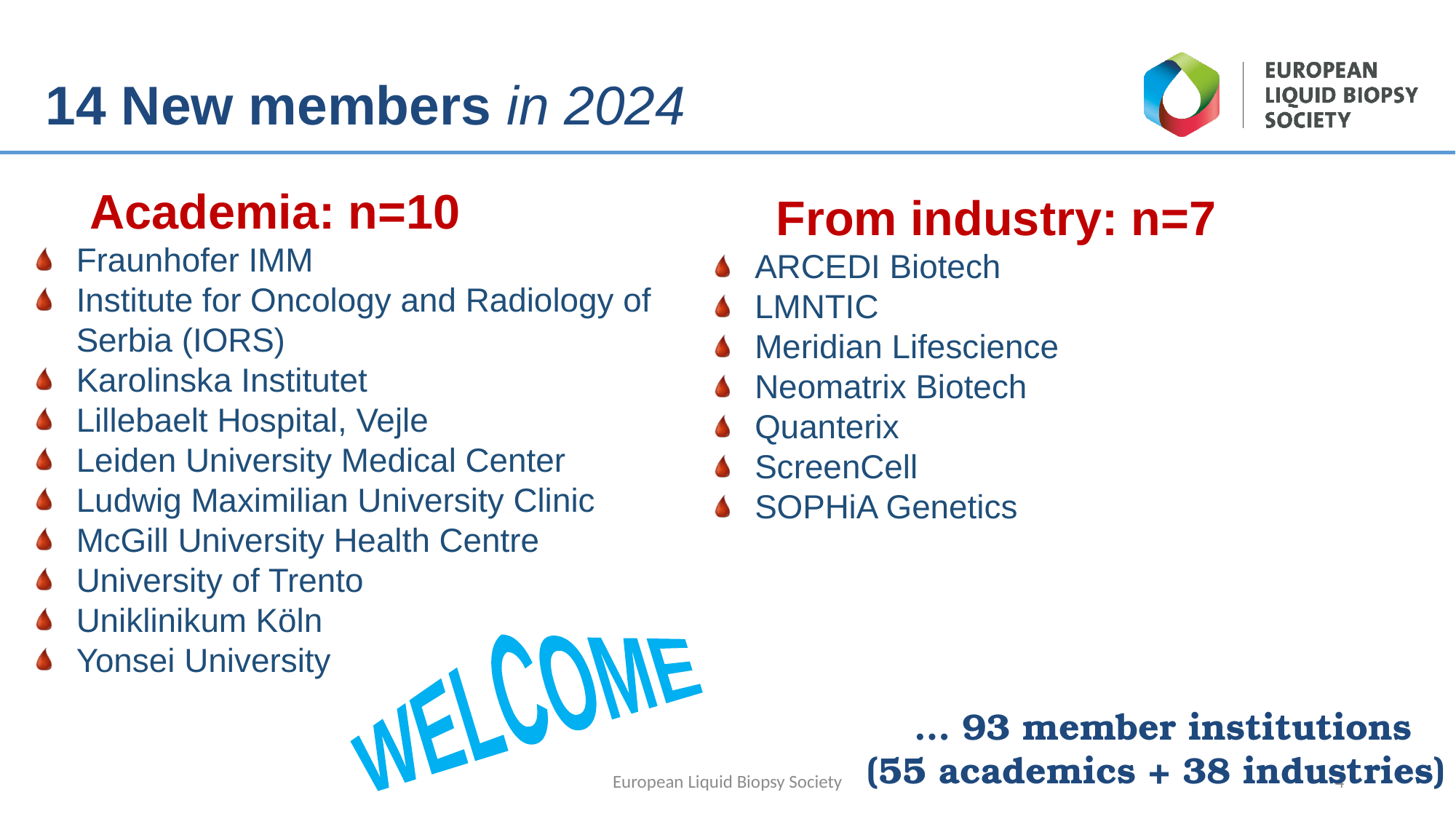

14 New members in 2024
Academia: n=10
Fraunhofer IMM
Institute for Oncology and Radiology of Serbia (IORS)
Karolinska Institutet
Lillebaelt Hospital, Vejle
Leiden University Medical Center
Ludwig Maximilian University Clinic
McGill University Health Centre
University of Trento
Uniklinikum Köln
Yonsei University
 From industry: n=7
ARCEDI Biotech
LMNTIC
Meridian Lifescience
Neomatrix Biotech
Quanterix
ScreenCell
SOPHiA Genetics
WELCOME
… 93 member institutions
(55 academics + 38 industries)
European Liquid Biopsy Society
4